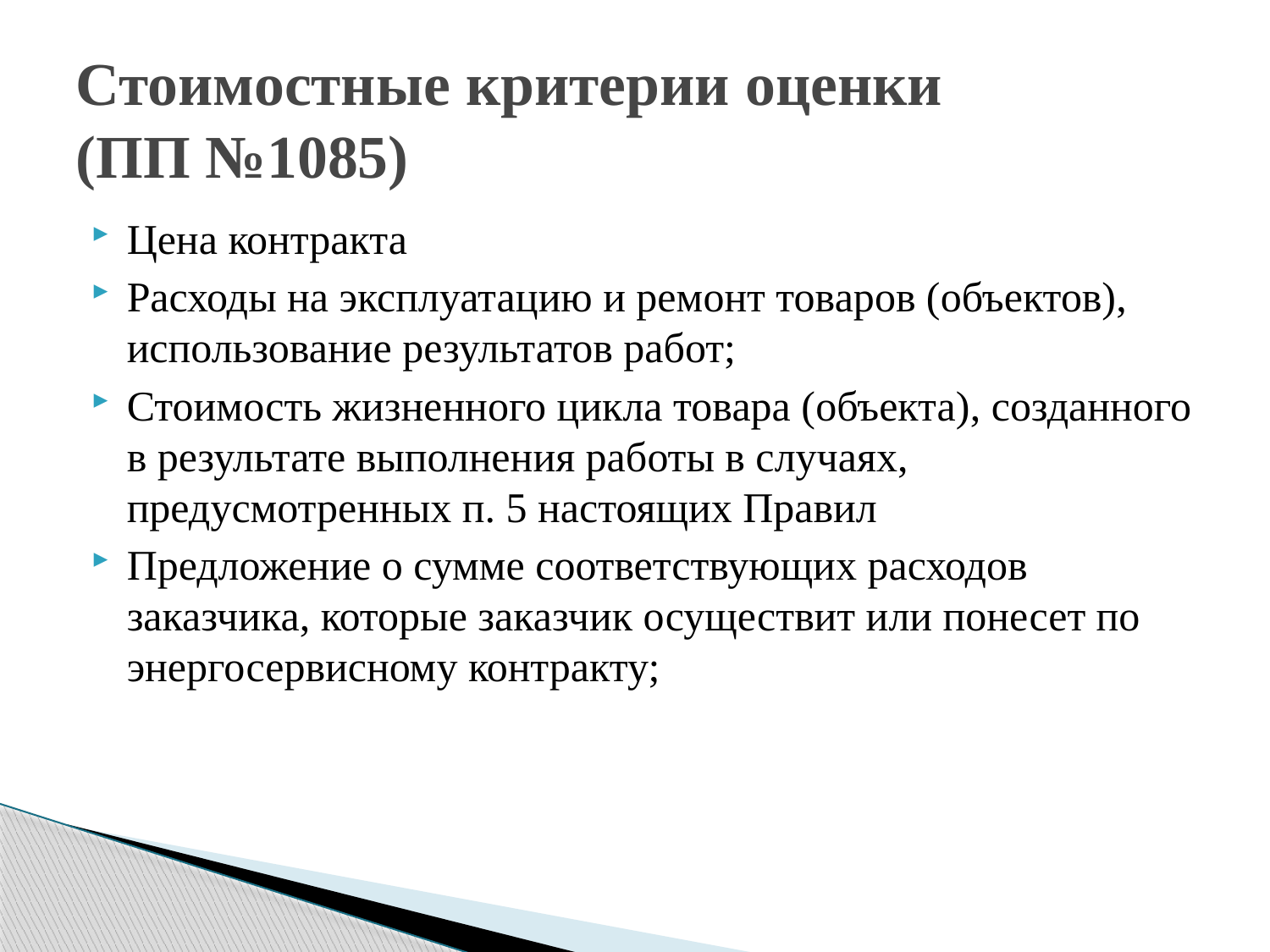

# Стоимостные критерии оценки (ПП №1085)
Цена контракта
Расходы на эксплуатацию и ремонт товаров (объектов), использование результатов работ;
Стоимость жизненного цикла товара (объекта), созданного в результате выполнения работы в случаях, предусмотренных п. 5 настоящих Правил
Предложение о сумме соответствующих расходов заказчика, которые заказчик осуществит или понесет по энергосервисному контракту;